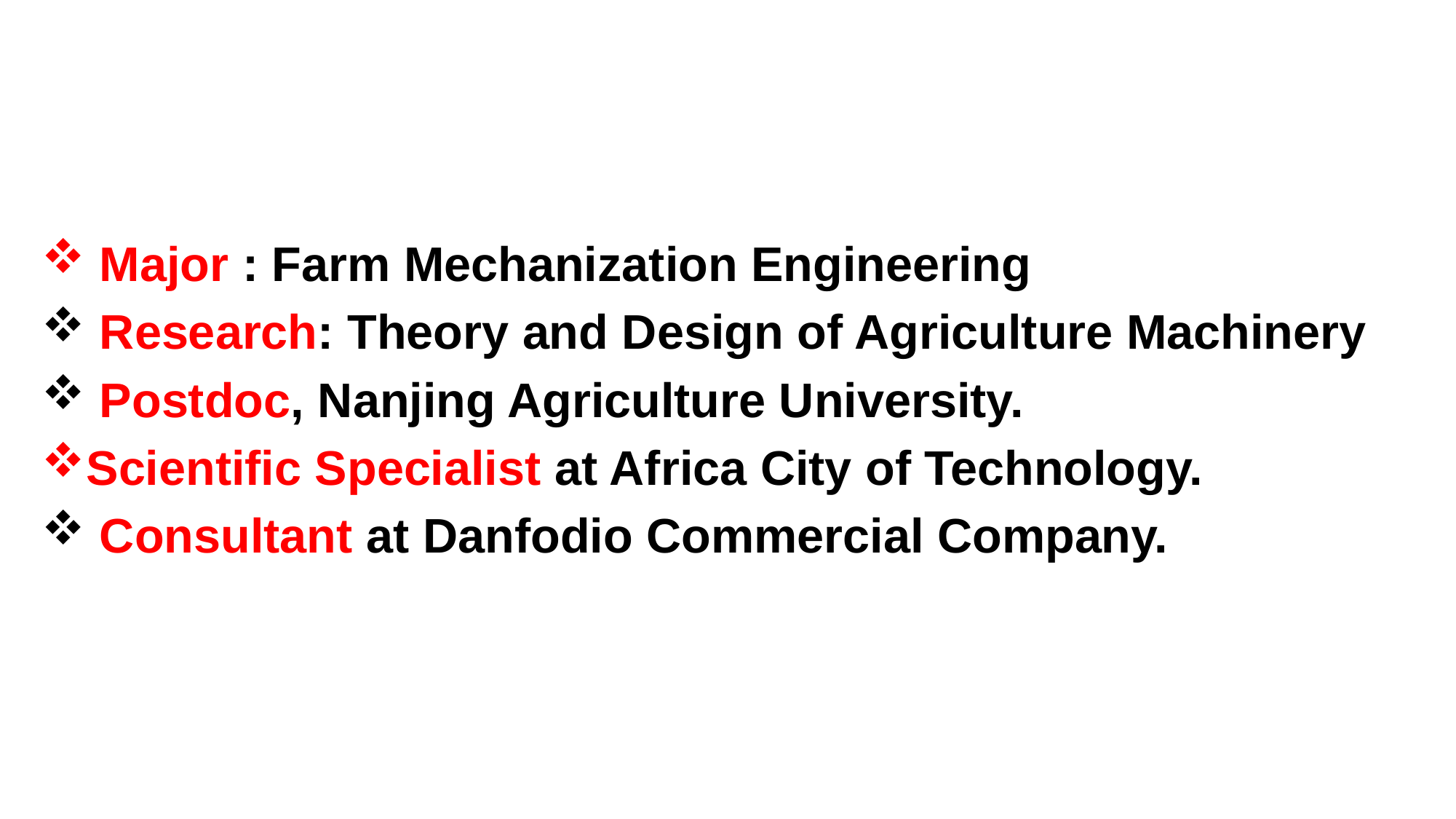

Major : Farm Mechanization Engineering
 Research: Theory and Design of Agriculture Machinery
 Postdoc, Nanjing Agriculture University.
Scientific Specialist at Africa City of Technology.
 Consultant at Danfodio Commercial Company.